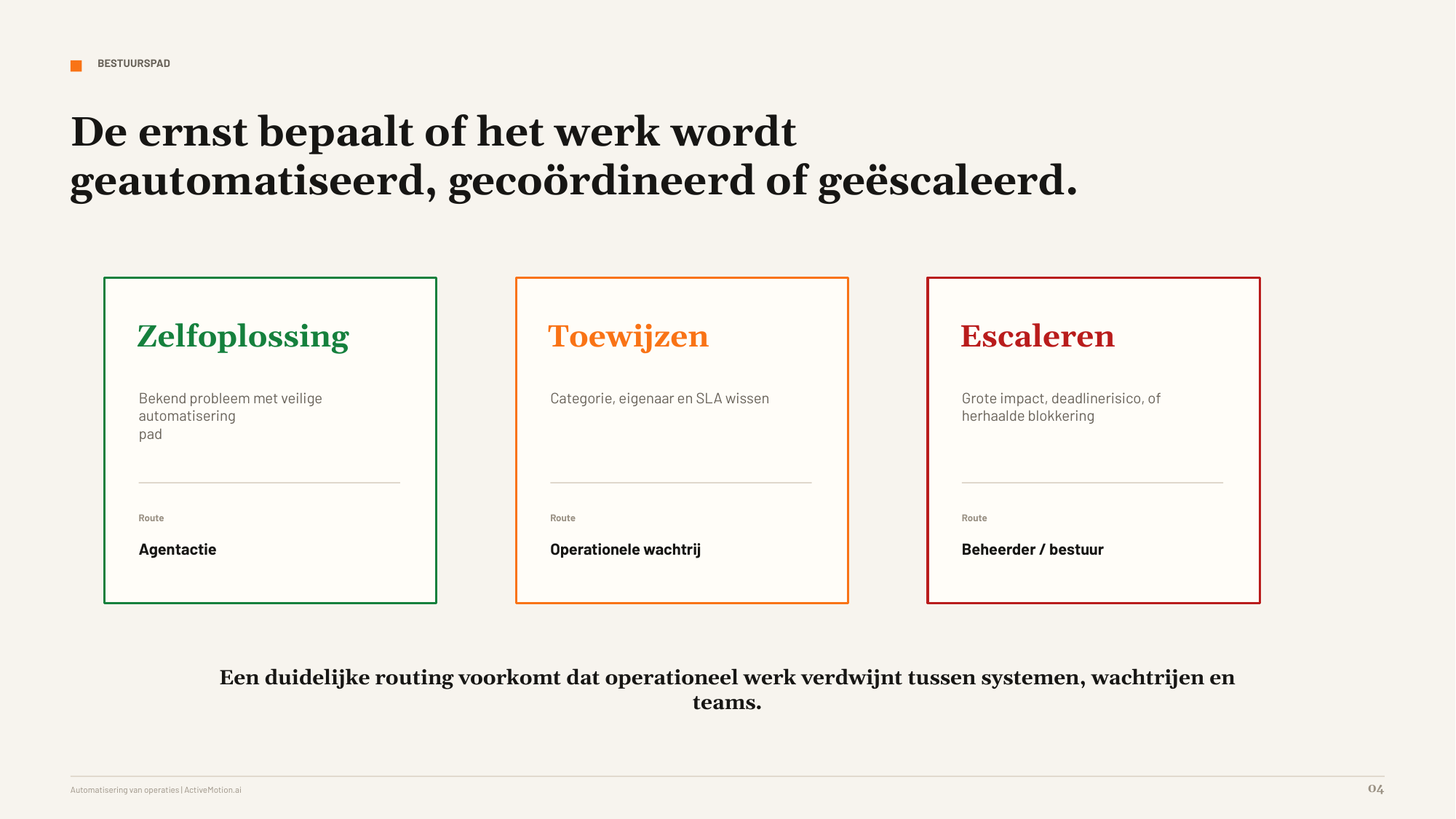

BESTUURSPAD

De ernst bepaalt of het werk wordt geautomatiseerd, gecoördineerd of geëscaleerd.

Zelfoplossing
Toewijzen
Escaleren
Bekend probleem met veilige automatisering
pad
Categorie, eigenaar en SLA wissen
Grote impact, deadlinerisico, of
herhaalde blokkering

Route
Route
Route
Agentactie
Operationele wachtrij
Beheerder / bestuur
Een duidelijke routing voorkomt dat operationeel werk verdwijnt tussen systemen, wachtrijen en teams.

04
Automatisering van operaties | ActiveMotion.ai